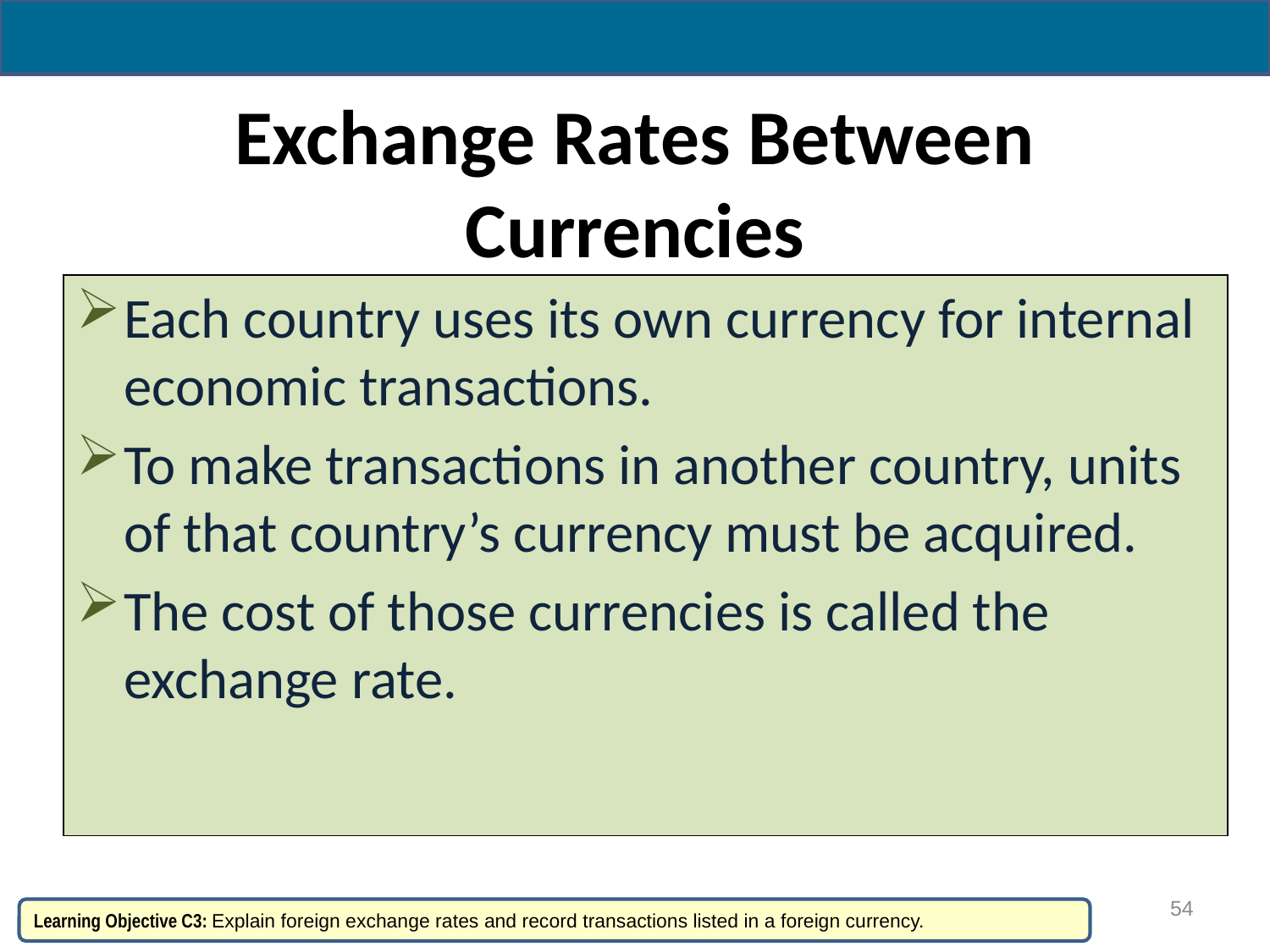

# Exchange Rates Between Currencies
Each country uses its own currency for internal economic transactions.
To make transactions in another country, units of that country’s currency must be acquired.
The cost of those currencies is called the exchange rate.
54
Learning Objective C3: Explain foreign exchange rates and record transactions listed in a foreign currency.